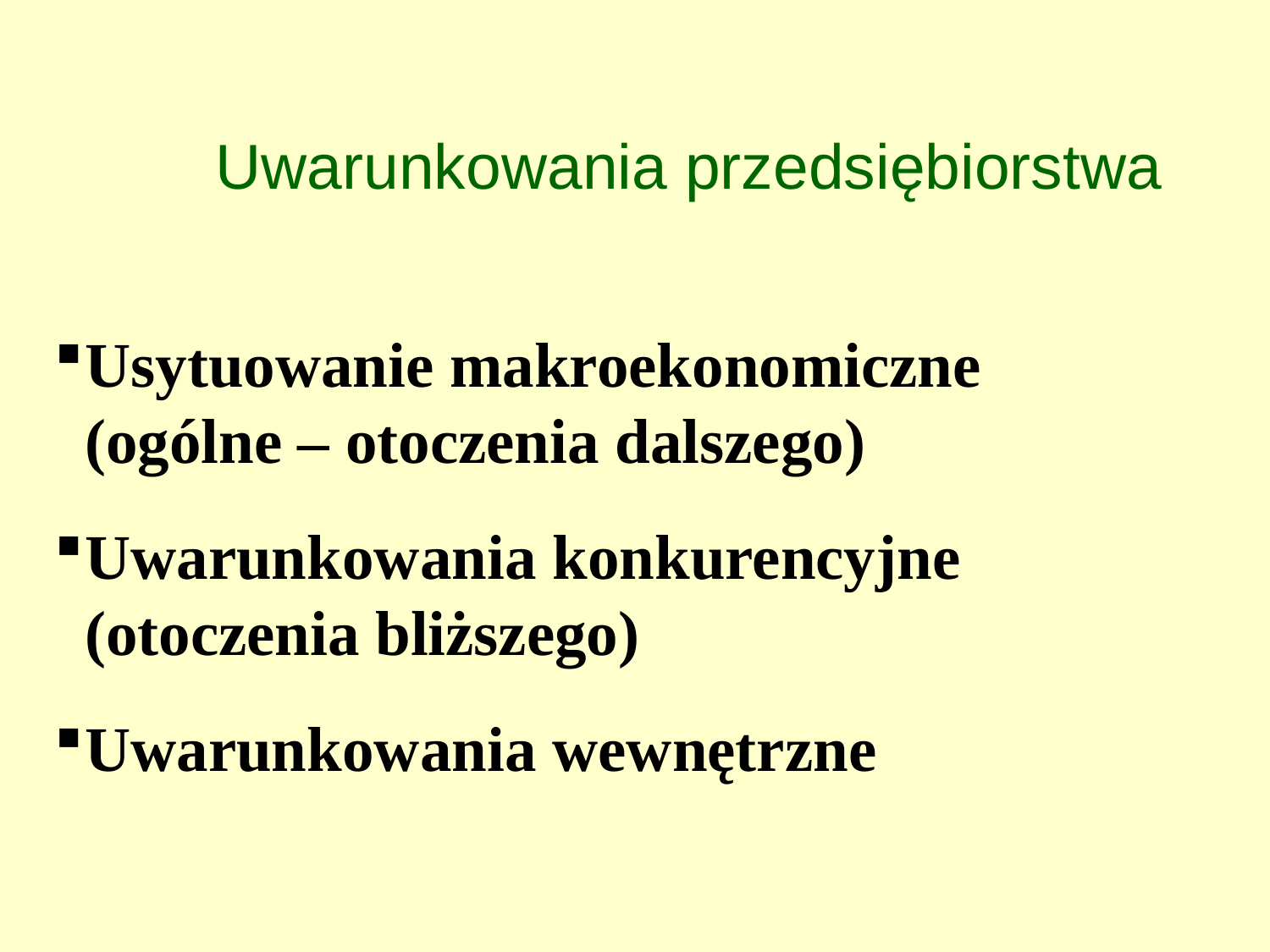

Uwarunkowania przedsiębiorstwa
Usytuowanie makroekonomiczne (ogólne – otoczenia dalszego)
Uwarunkowania konkurencyjne (otoczenia bliższego)
Uwarunkowania wewnętrzne